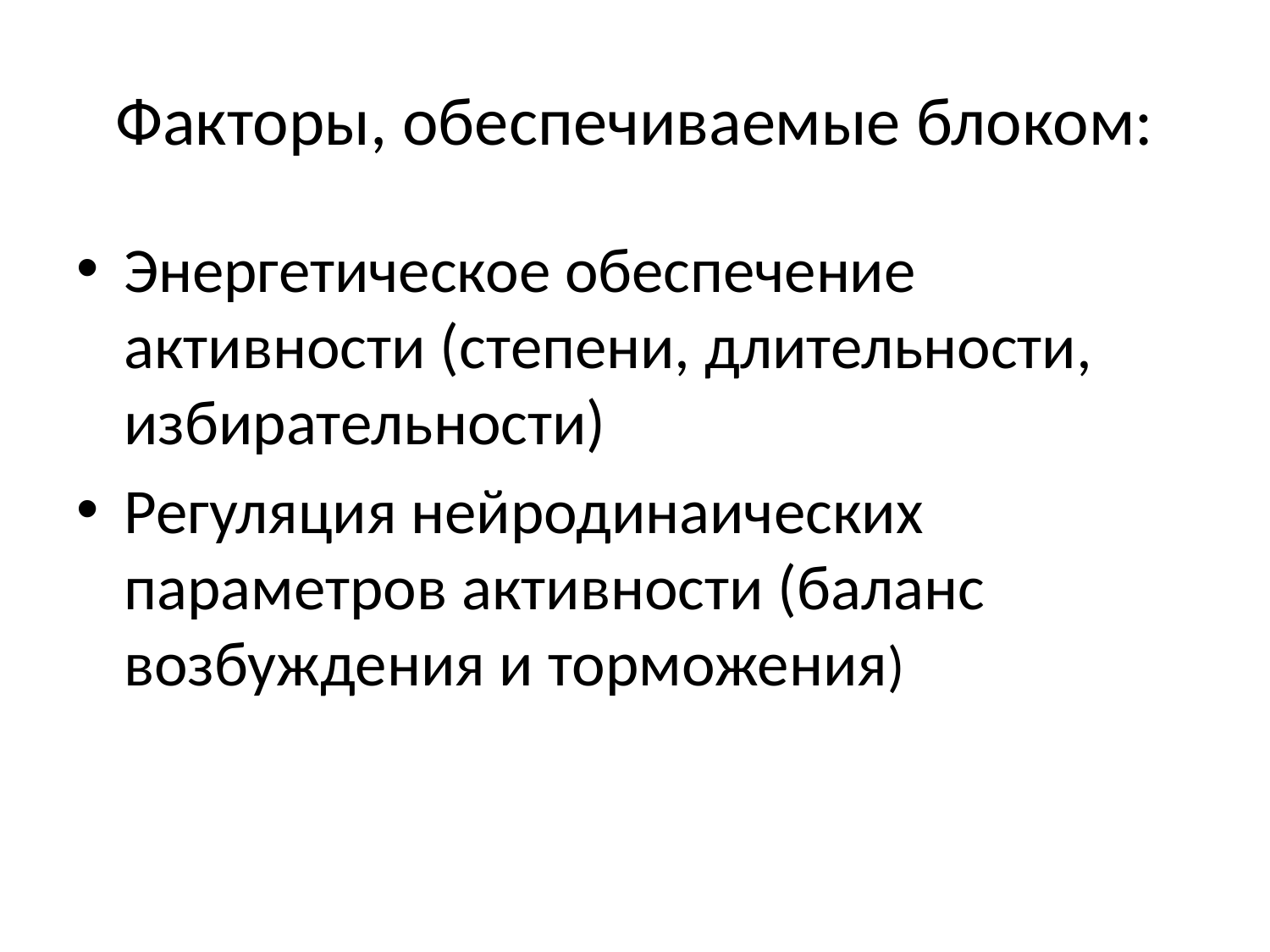

# Факторы, обеспечиваемые блоком:
Энергетическое обеспечение активности (степени, длительности, избирательности)
Регуляция нейродинаических параметров активности (баланс возбуждения и торможения)